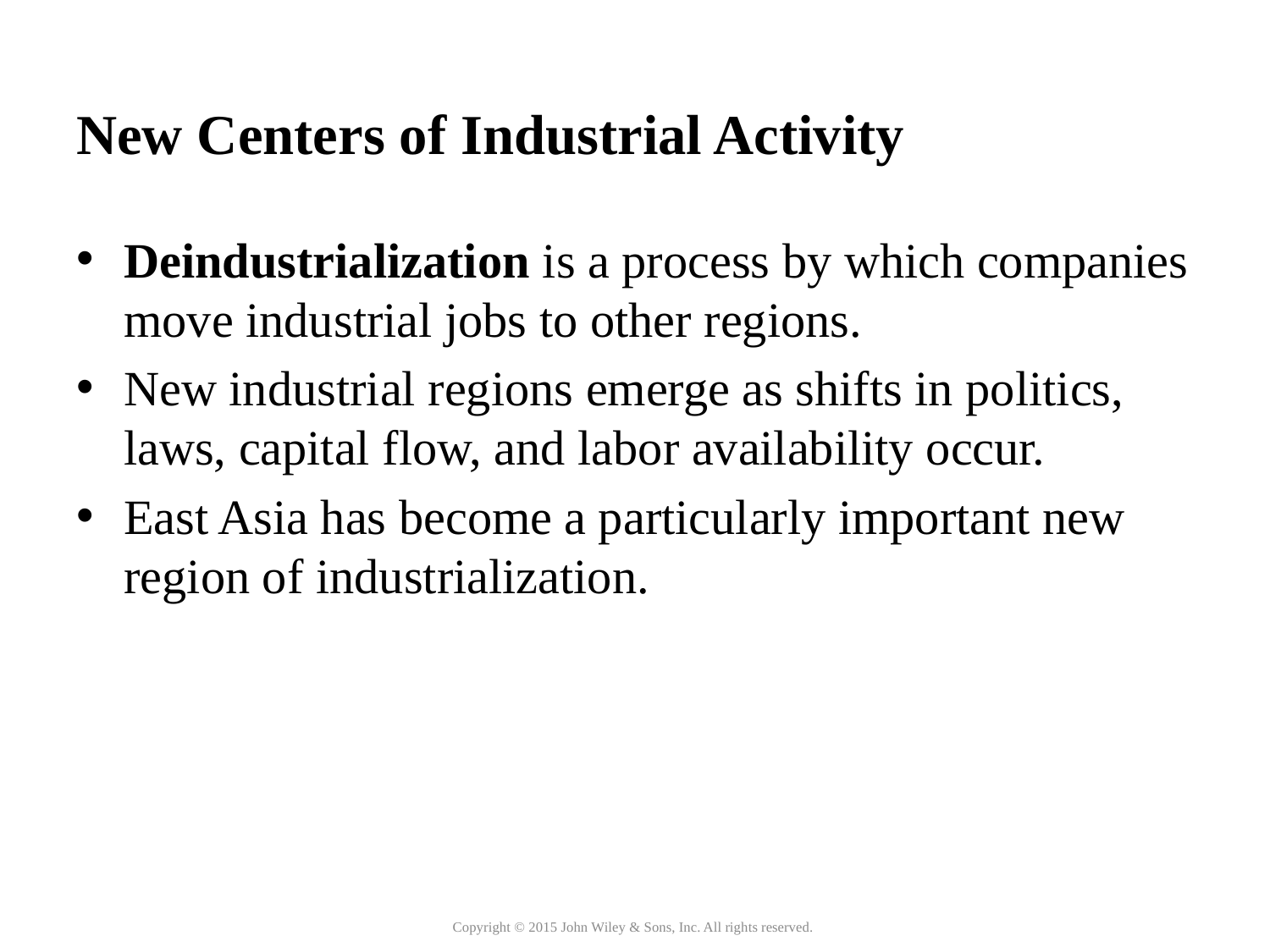

# New Centers of Industrial Activity
Deindustrialization is a process by which companies move industrial jobs to other regions.
New industrial regions emerge as shifts in politics, laws, capital flow, and labor availability occur.
East Asia has become a particularly important new region of industrialization.
Copyright © 2015 John Wiley & Sons, Inc. All rights reserved.